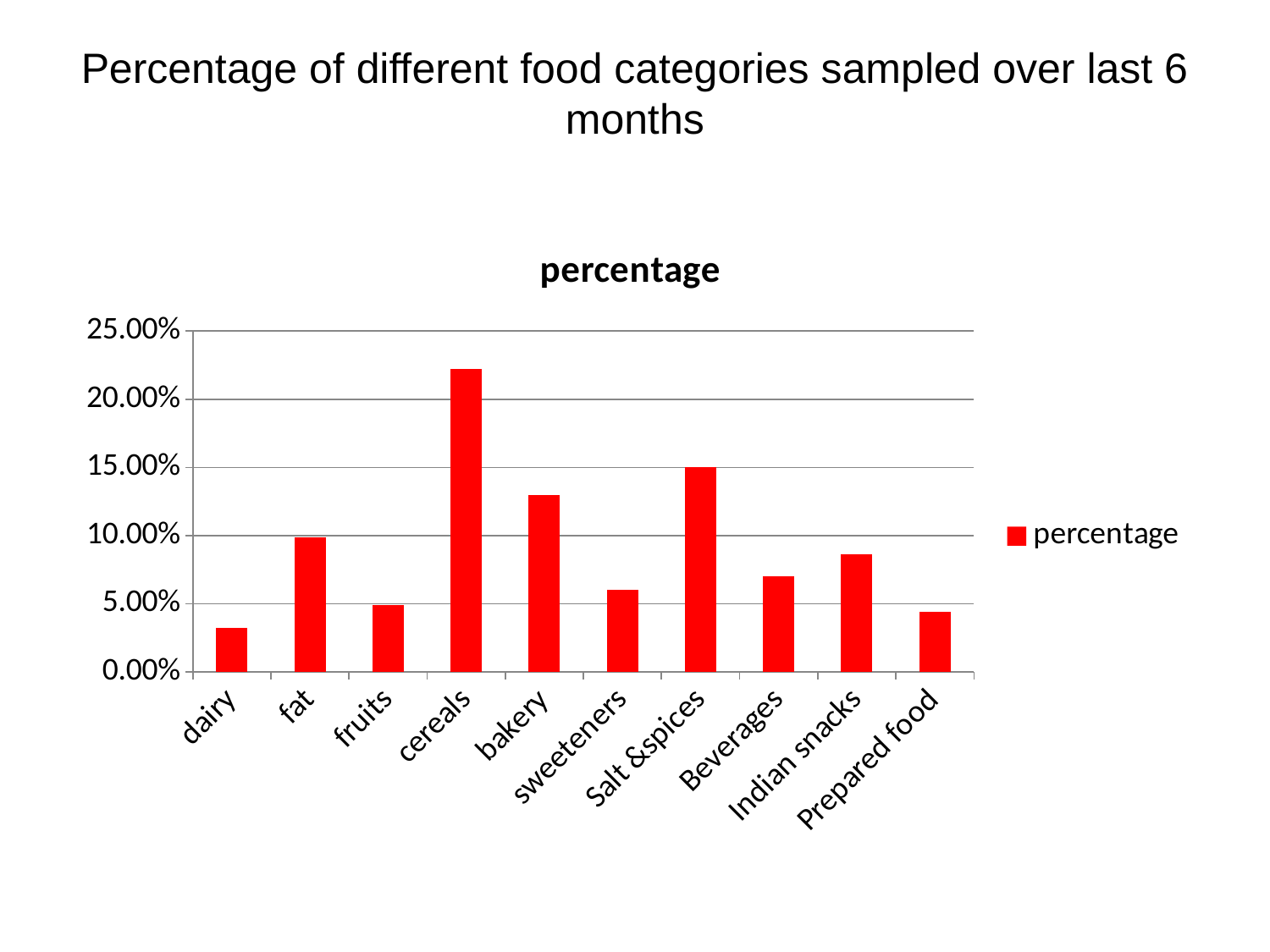

# Percentage of different food categories sampled over last 6 months

### Chart:

| Category | percentage  |
|---|---|
| dairy | 0.032 |
| fat | 0.0989 |
| fruits | 0.0493 |
| cereals | 0.222 |
| bakery | 0.1295 |
| sweeteners | 0.0602 |
| Salt &spices | 0.1505 |
| Beverages | 0.07 |
| Indian snacks | 0.0863 |
| Prepared food | 0.0442 |